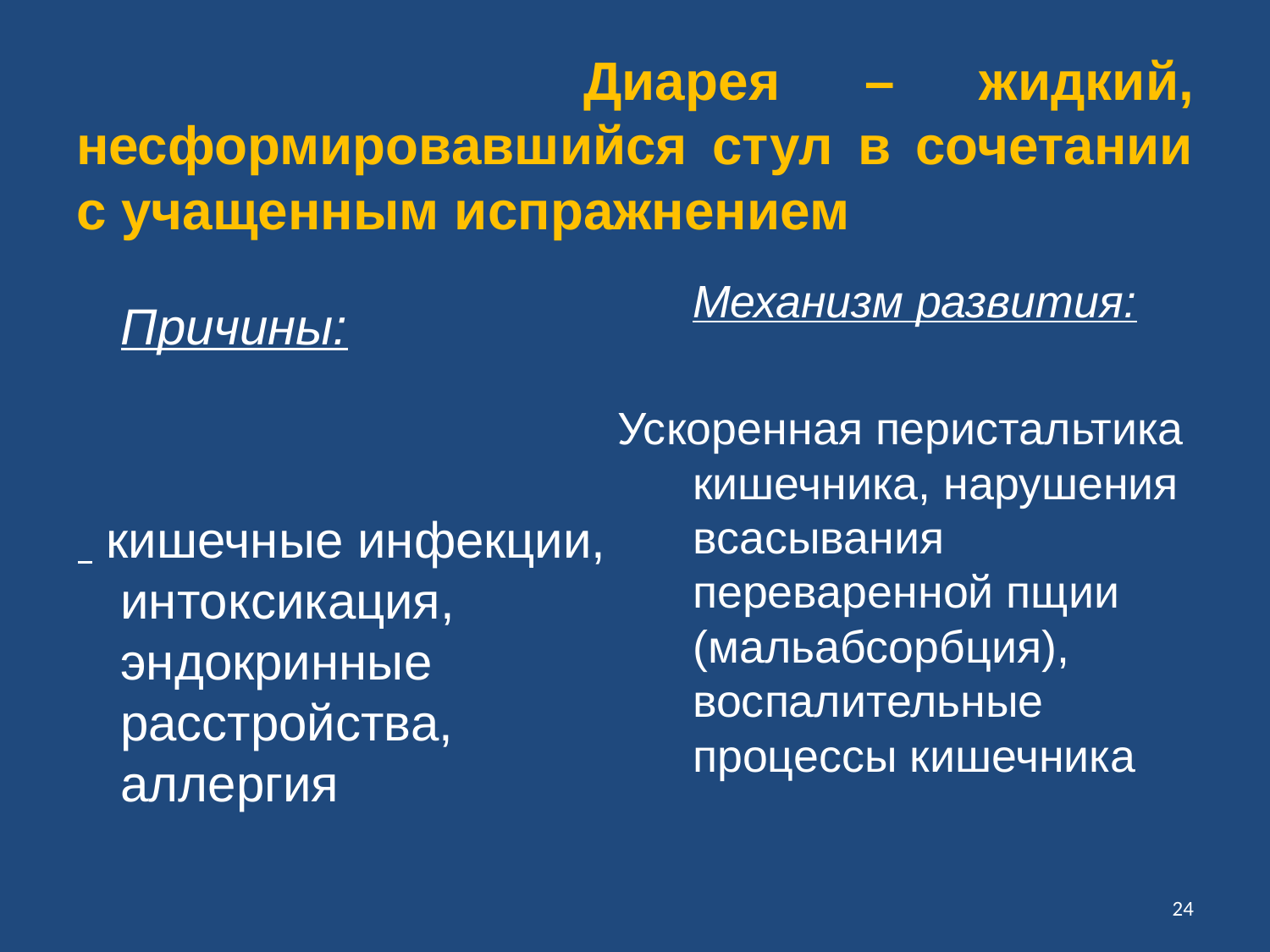

# Диарея – жидкий, несформировавшийся стул в сочетании с учащенным испражнением
	Механизм развития:

Ускоренная перистальтика кишечника, нарушения всасывания переваренной пщии (мальабсорбция), воспалительные процессы кишечника
	Причины:

  кишечные инфекции, интоксикация, эндокринные расстройства, аллергия
24